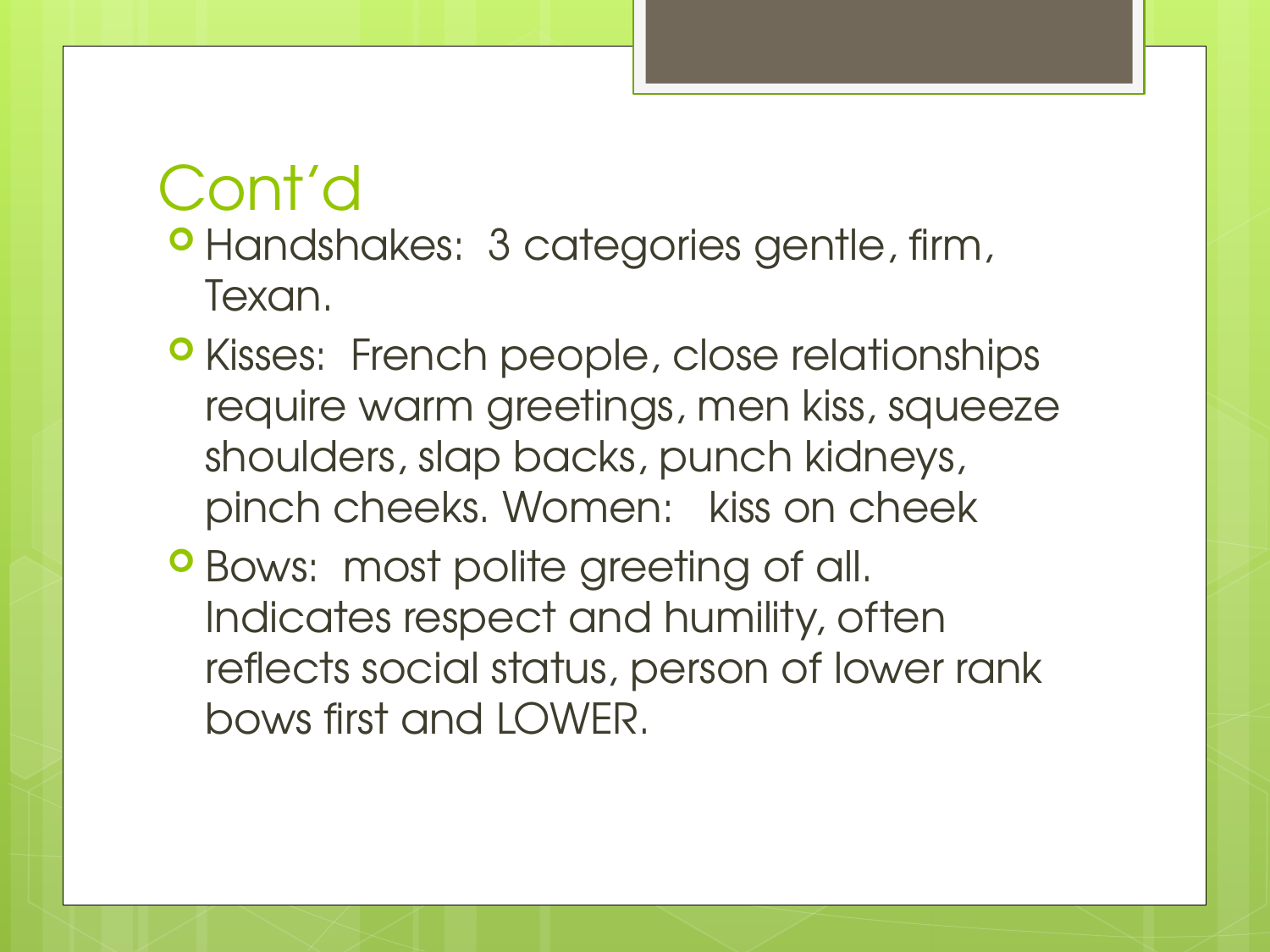

# Cont’d
Handshakes:  3 categories gentle, firm, Texan.
Kisses:  French people, close relationships require warm greetings, men kiss, squeeze shoulders, slap backs, punch kidneys, pinch cheeks. Women:   kiss on cheek
Bows:  most polite greeting of all.  Indicates respect and humility, often reflects social status, person of lower rank bows first and LOWER.